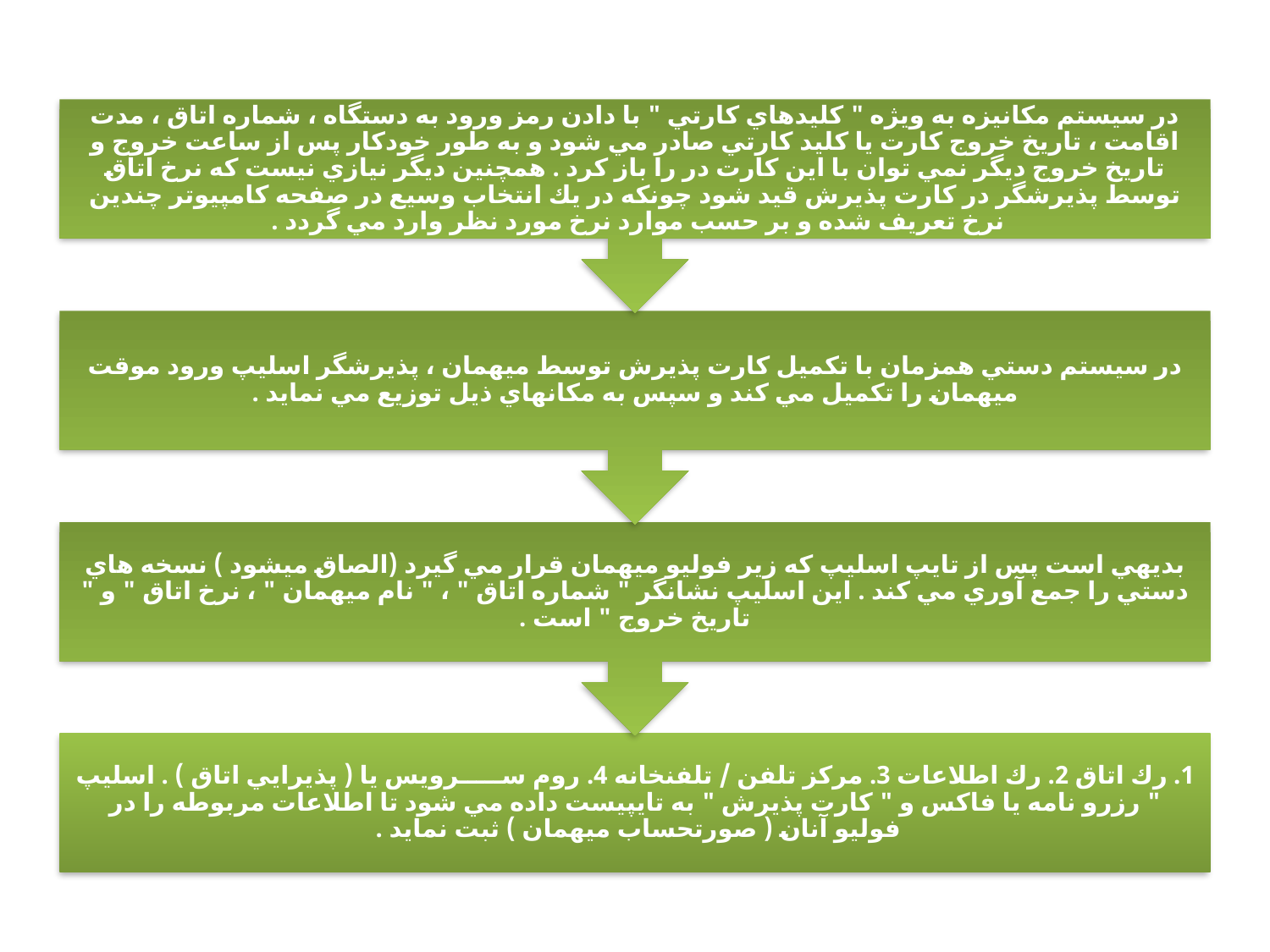

1. رك اتاق 2. رك اطلاعات 3. مركز تلفن / تلفنخانه 4. روم ســـــرويس يا ( پذيرايي اتاق ) . اسليپ " رزرو نامه يا فاكس و " كارت پذيرش " به تايپيست داده مي شود تا اطلاعات مربوطه را در فوليو آنان ( صورتحساب ميهمان ) ثبت نمايد .
بديهي است پس از تايپ اسليپ كه زير فوليو ميهمان قرار مي گيرد (الصاق ميشود ) نسخه هاي دستي را جمع آوري مي كند . اين اسليپ نشانگر " شماره اتاق " ، " نام ميهمان " ، نرخ اتاق " و " تاريخ خروج " است .
در سيستم دستي همزمان با تكميل كارت پذيرش توسط ميهمان ، پذيرشگر اسليپ ورود موقت ميهمان را تكميل مي كند و سپس به مكانهاي ذيل توزيع مي نمايد .
در سيستم مكانيزه به ويژه " كليدهاي كارتي " با دادن رمز ورود به دستگاه ، شماره اتاق ، مدت اقامت ، تاريخ خروج كارت يا كليد كارتي صادر مي شود و به طور خودكار پس از ساعت خروج و تاريخ خروج ديگر نمي توان با اين كارت در را باز كرد . همچنين ديگر نيازي نيست كه نرخ اتاق توسط پذيرشگر در كارت پذيرش قيد شود چونكه در يك انتخاب وسيع در صفحه كامپيوتر چندين نرخ تعريف شده و بر حسب موارد نرخ مورد نظر وارد مي گردد .